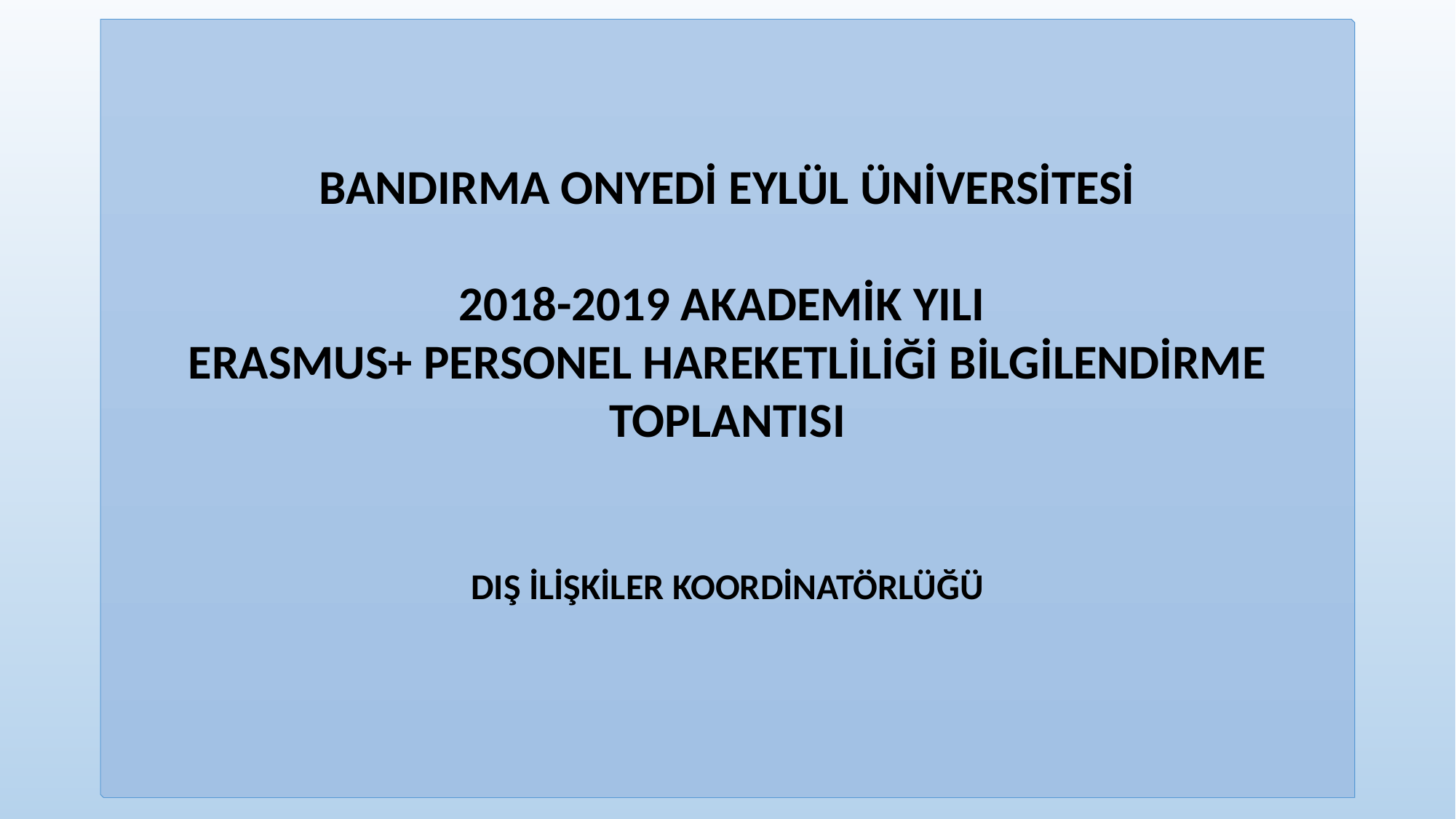

BANDIRMA ONYEDİ EYLÜL ÜNİVERSİTESİ

2018-2019 AKADEMİK YILI
ERASMUS+ PERSONEL HAREKETLİLİĞİ BİLGİLENDİRME TOPLANTISI

DIŞ İLİŞKİLER KOORDİNATÖRLÜĞÜ

#